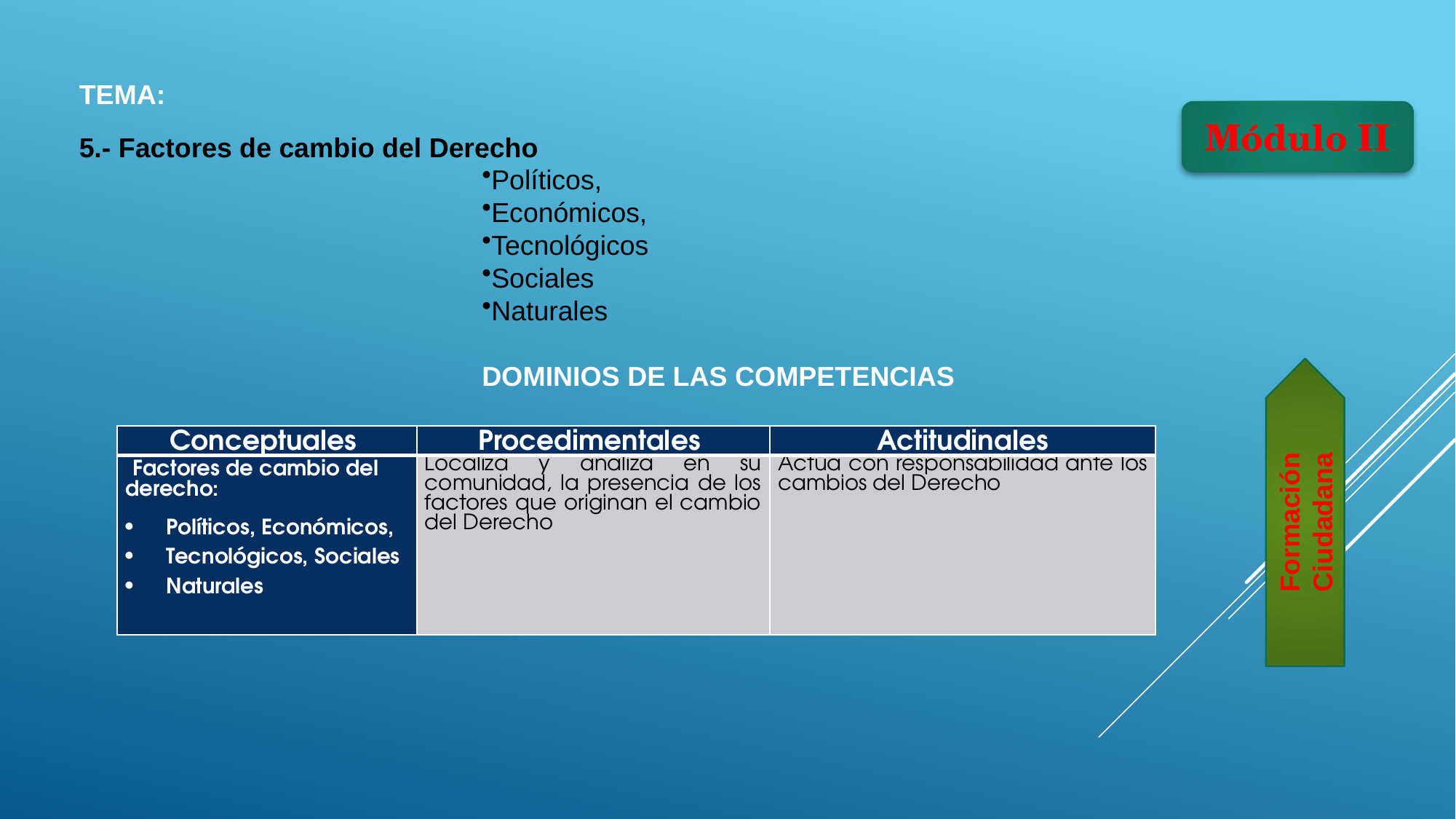

TEMA:

5.- Factores de cambio del Derecho
Módulo II
.
Políticos,
Económicos,
Tecnológicos
Sociales
Naturales

DOMINIOS DE LAS COMPETENCIAS
| Conceptuales | Procedimentales | Actitudinales |
| --- | --- | --- |
| Factores de cambio del derecho: Políticos, Económicos, Tecnológicos, Sociales Naturales | Localiza y analiza en su comunidad, la presencia de los factores que originan el cambio del Derecho | Actúa con responsabilidad ante los cambios del Derecho |

Formación Ciudadana